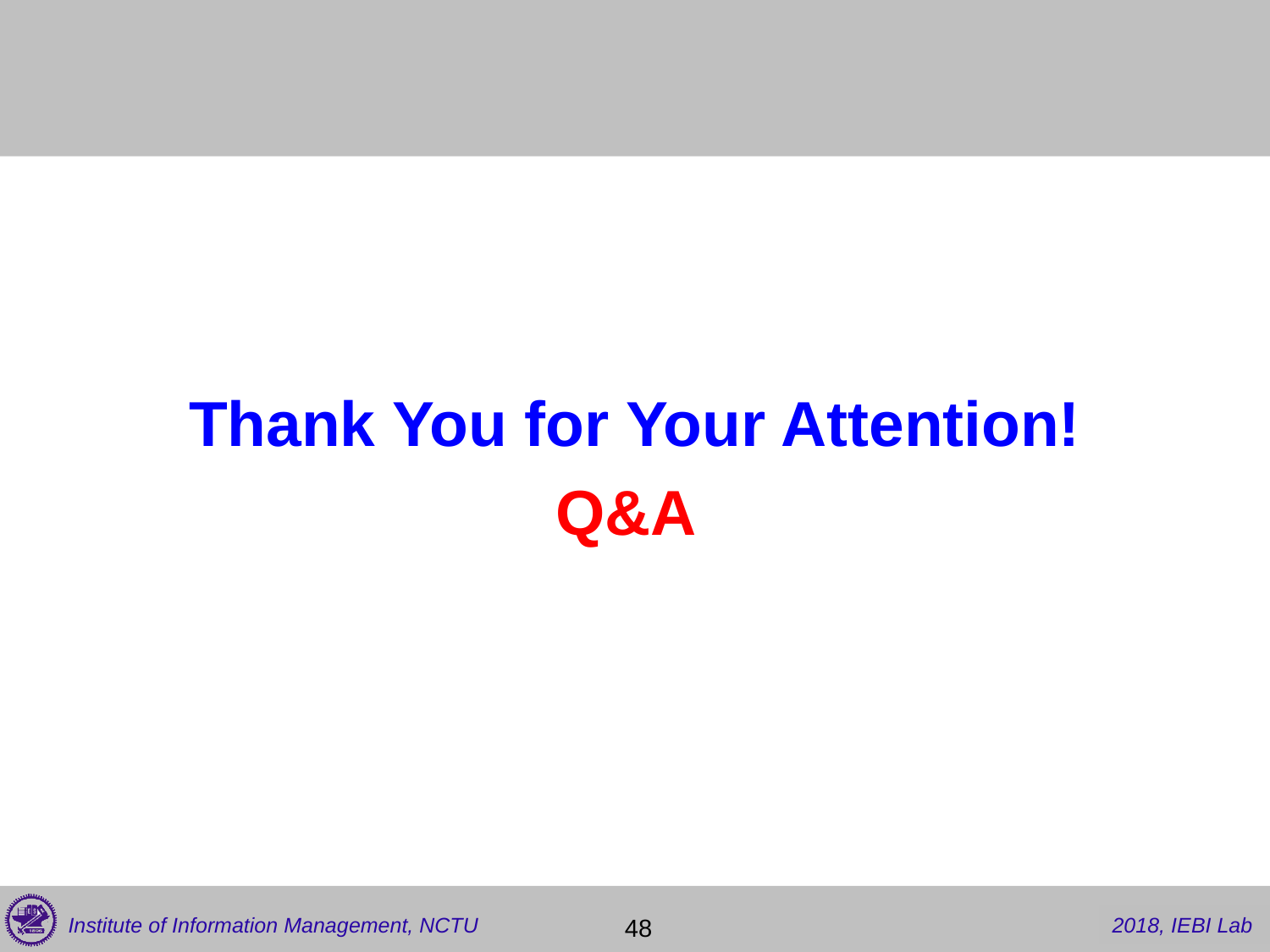

#

Thank You for Your Attention!
Q&A
   48